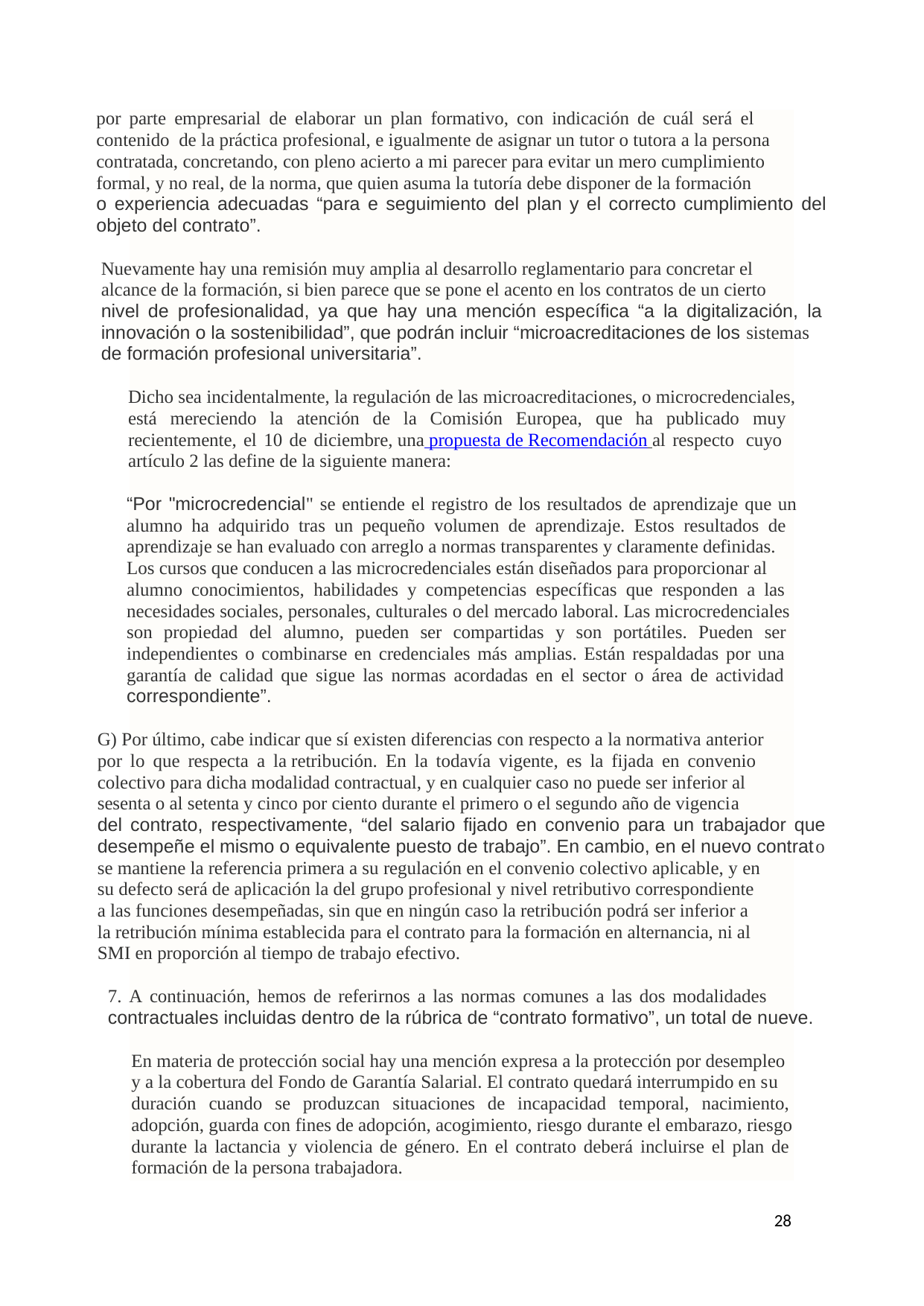

por parte empresarial de elaborar un plan formativo, con indicación de cuál será el
contenido  de la práctica profesional, e igualmente de asignar un tutor o tutora a la persona
contratada, concretando, con pleno acierto a mi parecer para evitar un mero cumplimiento
formal, y no real, de la norma, que quien asuma la tutoría debe disponer de la formación
o experiencia adecuadas “para e seguimiento del plan y el correcto cumplimiento del
objeto del contrato”.

Nuevamente hay una remisión muy amplia al desarrollo reglamentario para concretar el
alcance de la formación, si bien parece que se pone el acento en los contratos de un cierto
nivel de profesionalidad, ya que hay una mención específica “a la digitalización, la
innovación o la sostenibilidad”, que podrán incluir “microacreditaciones de los sistemas
de formación profesional universitaria”.

Dicho sea incidentalmente, la regulación de las microacreditaciones, o microcredenciales,
está mereciendo la atención de la Comisión Europea, que ha publicado muy
recientemente, el 10 de diciembre, una propuesta de Recomendación al respecto  cuyo
artículo 2 las define de la siguiente manera:

“Por "microcredencial" se entiende el registro de los resultados de aprendizaje que un
alumno ha adquirido tras un pequeño volumen de aprendizaje. Estos resultados de
aprendizaje se han evaluado con arreglo a normas transparentes y claramente definidas.
Los cursos que conducen a las microcredenciales están diseñados para proporcionar al
alumno conocimientos, habilidades y competencias específicas que responden a las
necesidades sociales, personales, culturales o del mercado laboral. Las microcredenciales
son propiedad del alumno, pueden ser compartidas y son portátiles. Pueden ser
independientes o combinarse en credenciales más amplias. Están respaldadas por una
garantía de calidad que sigue las normas acordadas en el sector o área de actividad
correspondiente”.

G) Por último, cabe indicar que sí existen diferencias con respecto a la normativa anterior
por lo que respecta a la retribución. En la todavía vigente, es la fijada en convenio
colectivo para dicha modalidad contractual, y en cualquier caso no puede ser inferior al
sesenta o al setenta y cinco por ciento durante el primero o el segundo año de vigencia
del contrato, respectivamente, “del salario fijado en convenio para un trabajador que
desempeñe el mismo o equivalente puesto de trabajo”. En cambio, en el nuevo contrato
se mantiene la referencia primera a su regulación en el convenio colectivo aplicable, y en
su defecto será de aplicación la del grupo profesional y nivel retributivo correspondiente
a las funciones desempeñadas, sin que en ningún caso la retribución podrá ser inferior a
la retribución mínima establecida para el contrato para la formación en alternancia, ni al
SMI en proporción al tiempo de trabajo efectivo.

7. A continuación, hemos de referirnos a las normas comunes a las dos modalidades
contractuales incluidas dentro de la rúbrica de “contrato formativo”, un total de nueve.

En materia de protección social hay una mención expresa a la protección por desempleo
y a la cobertura del Fondo de Garantía Salarial. El contrato quedará interrumpido en su
duración cuando se produzcan situaciones de incapacidad temporal, nacimiento,
adopción, guarda con fines de adopción, acogimiento, riesgo durante el embarazo, riesgo
durante la lactancia y violencia de género. En el contrato deberá incluirse el plan de
formación de la persona trabajadora.

28